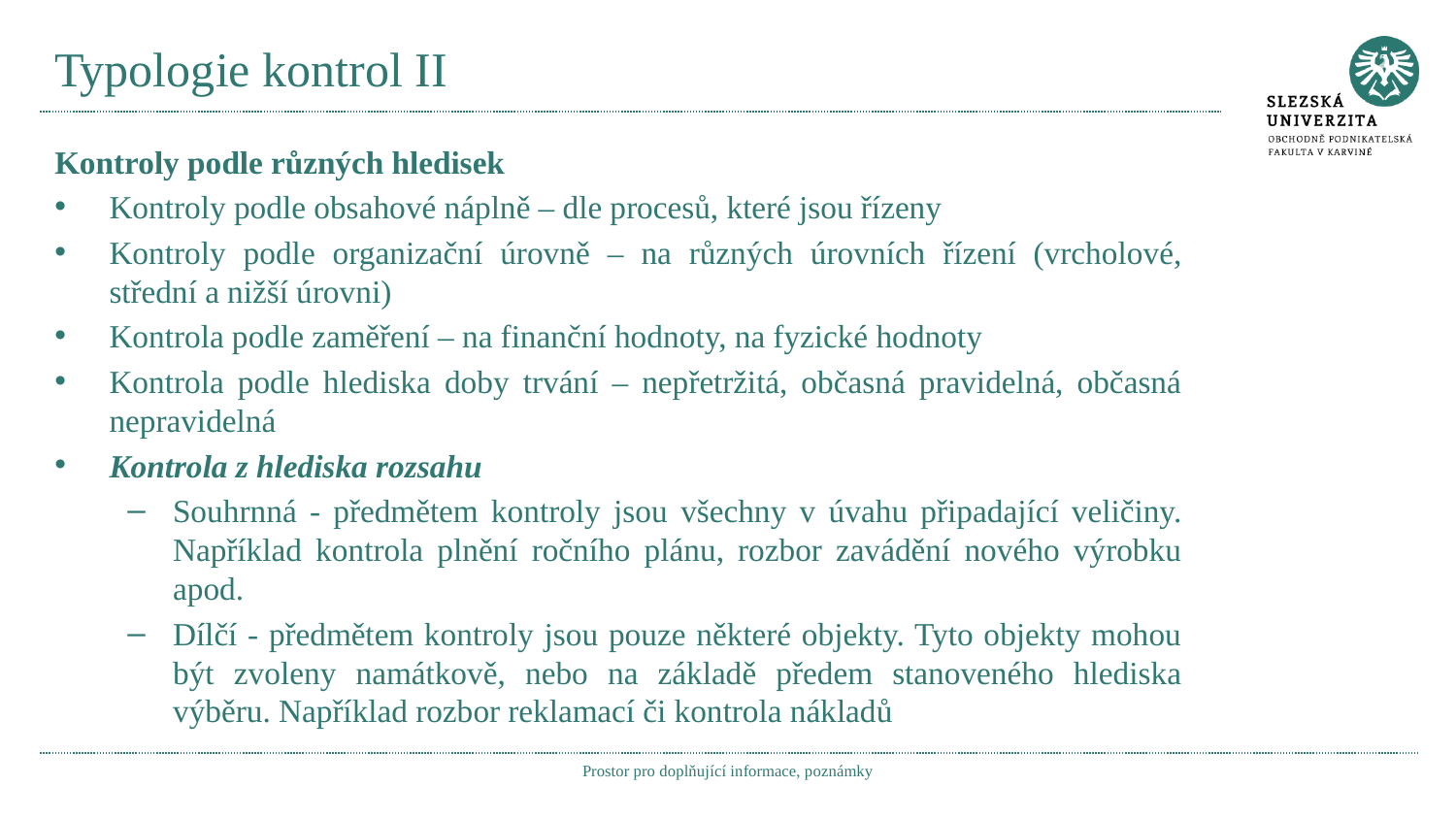

# Typologie kontrol II
Kontroly podle různých hledisek
Kontroly podle obsahové náplně – dle procesů, které jsou řízeny
Kontroly podle organizační úrovně – na různých úrovních řízení (vrcholové, střední a nižší úrovni)
Kontrola podle zaměření – na finanční hodnoty, na fyzické hodnoty
Kontrola podle hlediska doby trvání – nepřetržitá, občasná pravidelná, občasná nepravidelná
Kontrola z hlediska rozsahu
Souhrnná - předmětem kontroly jsou všechny v úvahu připadající veličiny. Například kontrola plnění ročního plánu, rozbor zavádění nového výrobku apod.
Dílčí - předmětem kontroly jsou pouze některé objekty. Tyto objekty mohou být zvoleny namátkově, nebo na základě předem stanoveného hlediska výběru. Například rozbor reklamací či kontrola nákladů

Prostor pro doplňující informace, poznámky